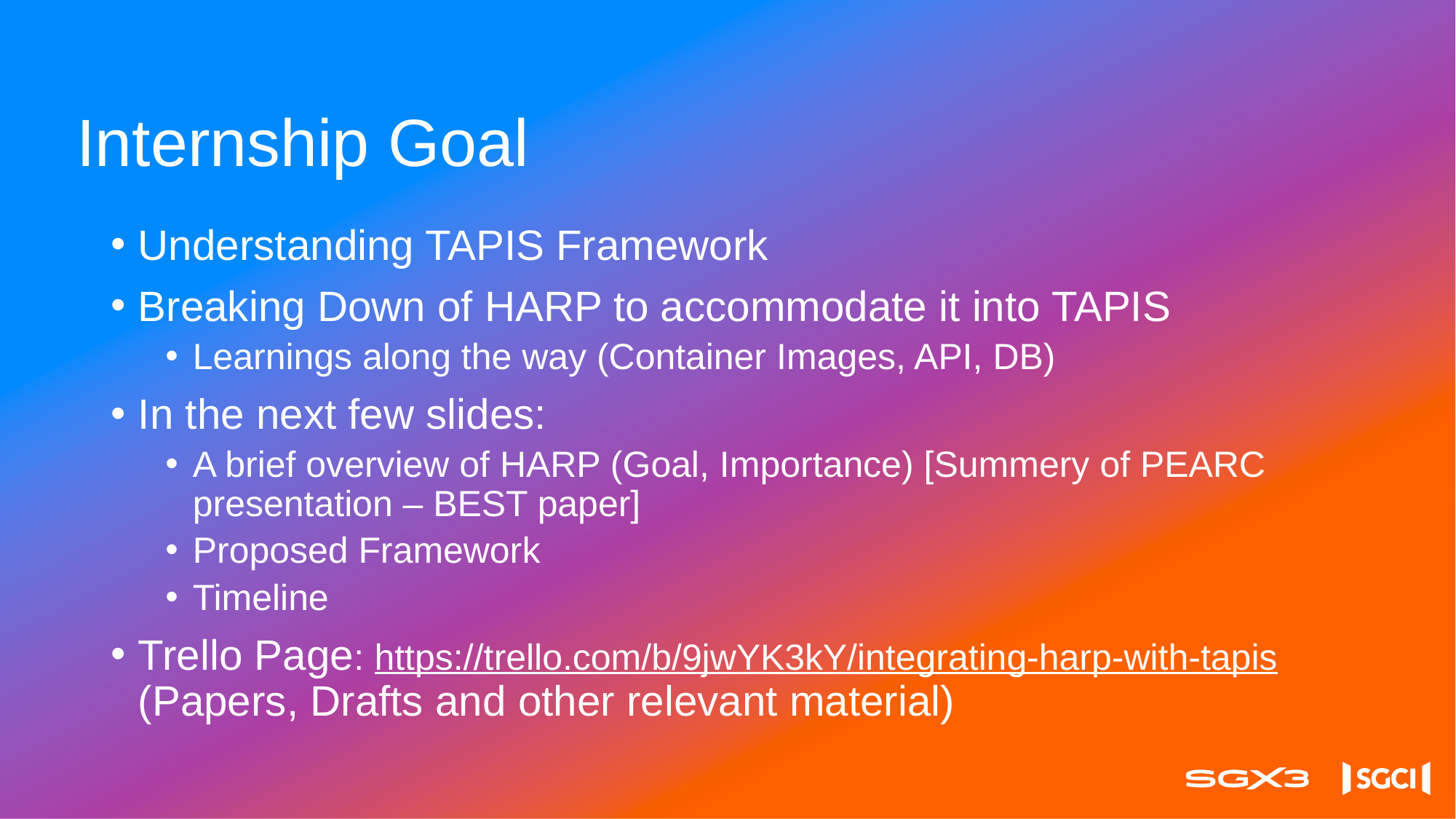

# Internship Goal
Understanding TAPIS Framework
Breaking Down of HARP to accommodate it into TAPIS
Learnings along the way (Container Images, API, DB)
In the next few slides:
A brief overview of HARP (Goal, Importance) [Summery of PEARC presentation – BEST paper]
Proposed Framework
Timeline
Trello Page: https://trello.com/b/9jwYK3kY/integrating-harp-with-tapis (Papers, Drafts and other relevant material)